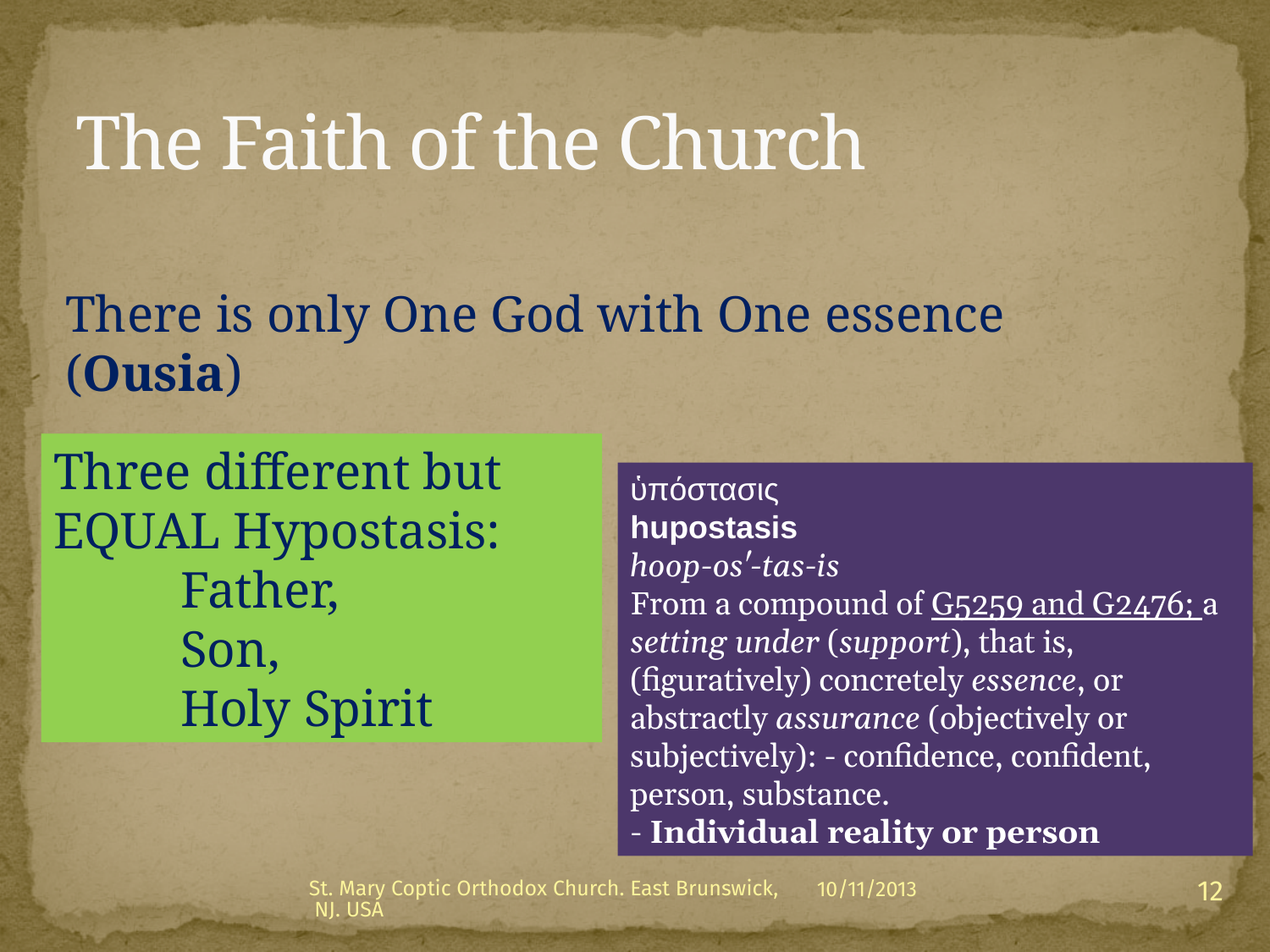

# The Faith of the Church
There is only One God with One essence (Ousia)
Three different but EQUAL Hypostasis:
	Father,
	Son,
	Holy Spirit
ὑπόστασις
hupostasis
hoop-os'-tas-is
From a compound of G5259 and G2476; a setting under (support), that is, (figuratively) concretely essence, or abstractly assurance (objectively or subjectively): - confidence, confident, person, substance.
- Individual reality or person
12
St. Mary Coptic Orthodox Church. East Brunswick, NJ. USA
10/11/2013